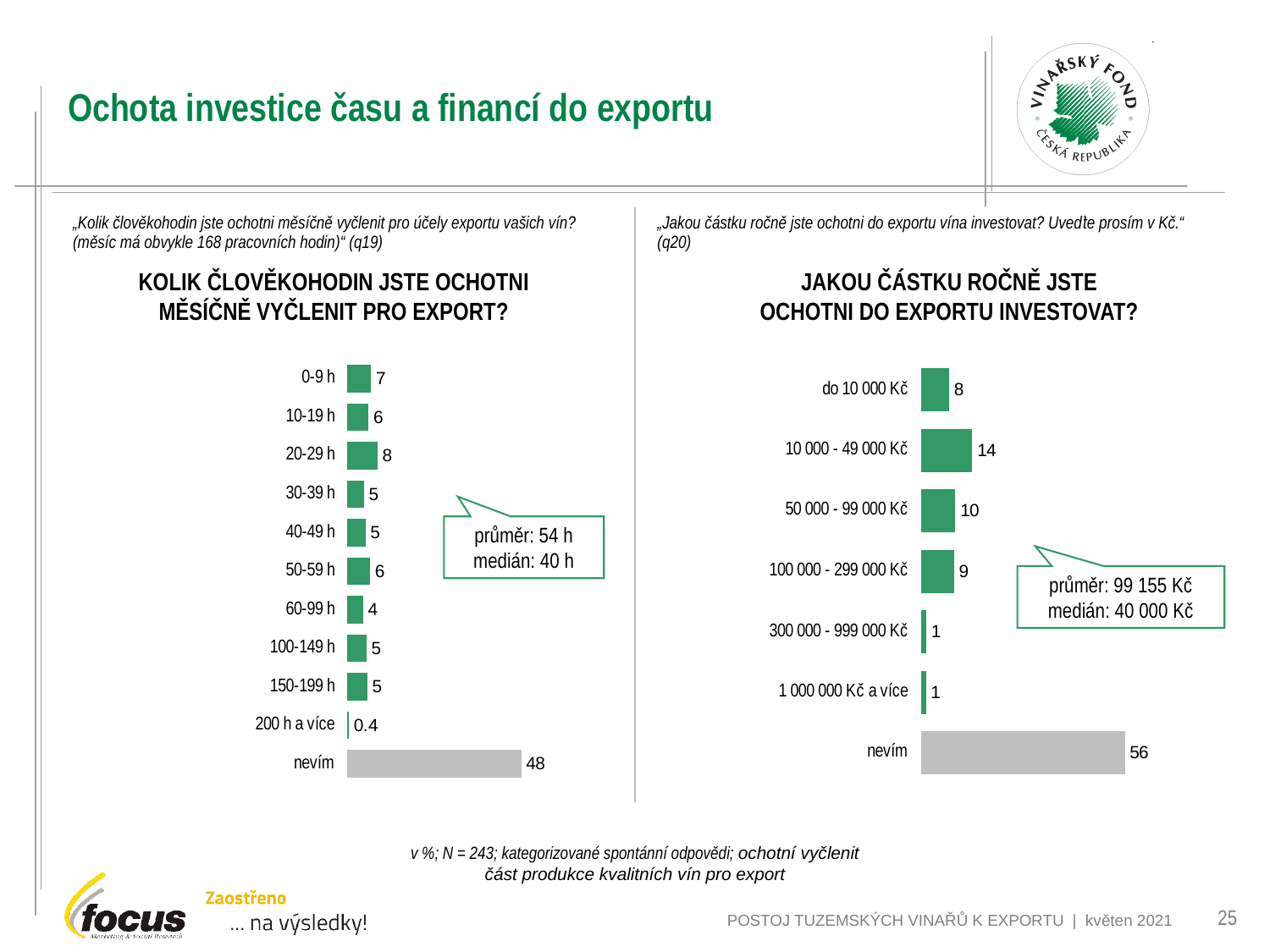

# Ochota investice času a financí do exportu
„Kolik člověkohodin jste ochotni měsíčně vyčlenit pro účely exportu vašich vín? (měsíc má obvykle 168 pracovních hodin)“ (q19)
„Jakou částku ročně jste ochotni do exportu vína investovat? Uveďte prosím v Kč.“ (q20)
KOLIK ČLOVĚKOHODIN JSTE OCHOTNI MĚSÍČNĚ VYČLENIT PRO EXPORT?
JAKOU ČÁSTKU ROČNĚ JSTE OCHOTNI DO EXPORTU INVESTOVAT?

### Chart

| Category |  |
|---|---|
| 0-9 h | 6.56198879634 |
| 10-19 h | 5.848688296275 |
| 20-29 h | 8.313158718877 |
| 30-39 h | 4.569618481919 |
| 40-49 h | 5.002451942815 |
| 50-59 h | 6.267865456155 |
| 60-99 h | 4.307669165591 |
| 100-149 h | 5.244640034305 |
| 150-199 h | 5.474552050997 |
| 200 h a více | 0.4040171974252 |
| nevím | 48.0053498593 |

### Chart

| Category |  |
|---|---|
| do 10 000 Kč | 7.800618958478 |
| 10 000 - 49 000 Kč | 14.23406380757 |
| 50 000 - 99 000 Kč | 9.560574828257 |
| 100 000 - 299 000 Kč | 9.169638234865 |
| 300 000 - 999 000 Kč | 1.480818253628 |
| 1 000 000 Kč a více | 1.418976990914 |
| nevím | 56.33530892629 |
průměr: 54 h
medián: 40 h
průměr: 99 155 Kč
medián: 40 000 Kč
v %; N = 243; kategorizované spontánní odpovědi; ochotní vyčlenit část produkce kvalitních vín pro export